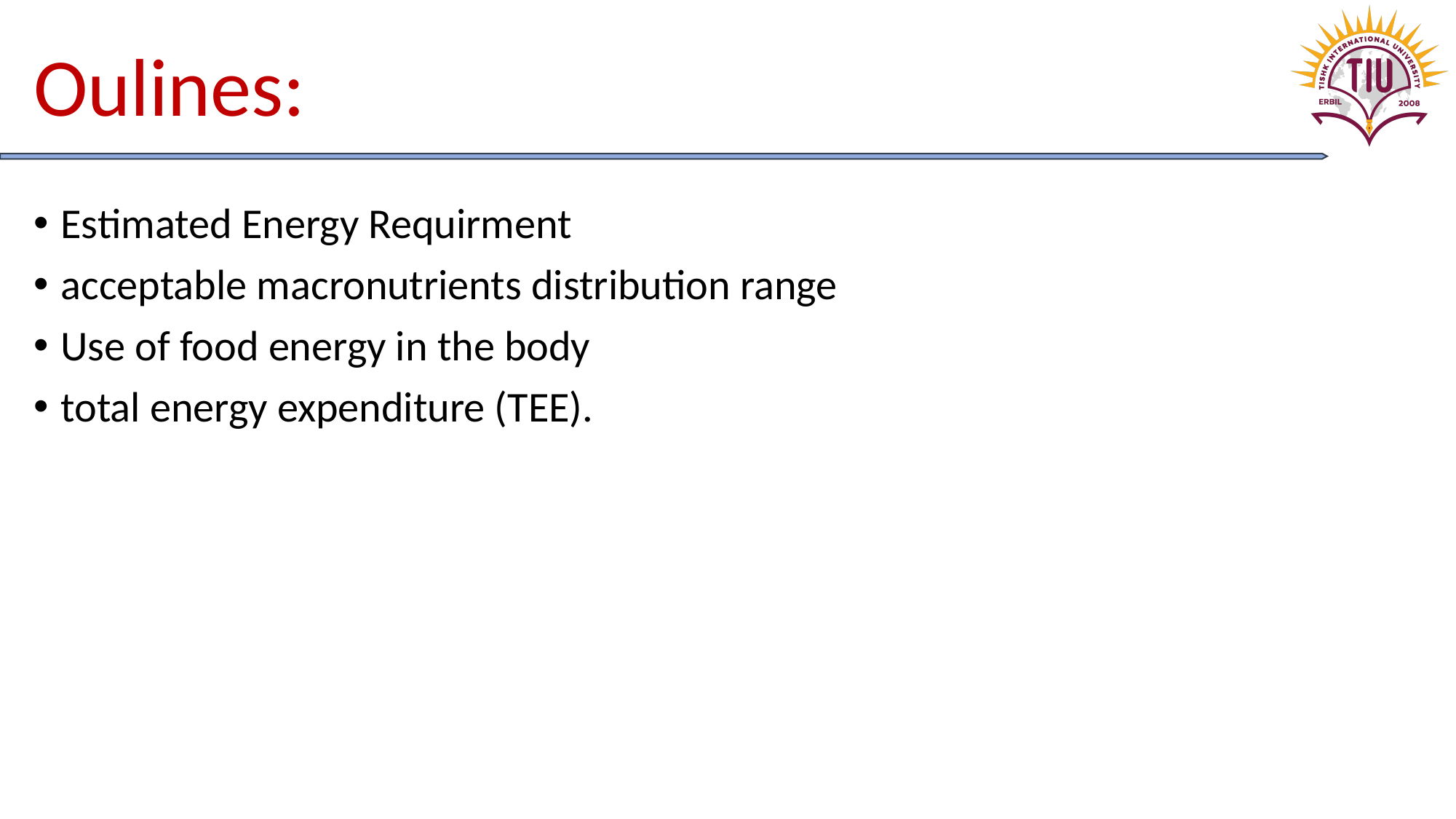

# Oulines:
Estimated Energy Requirment
acceptable macronutrients distribution range
Use of food energy in the body
total energy expenditure (TEE).